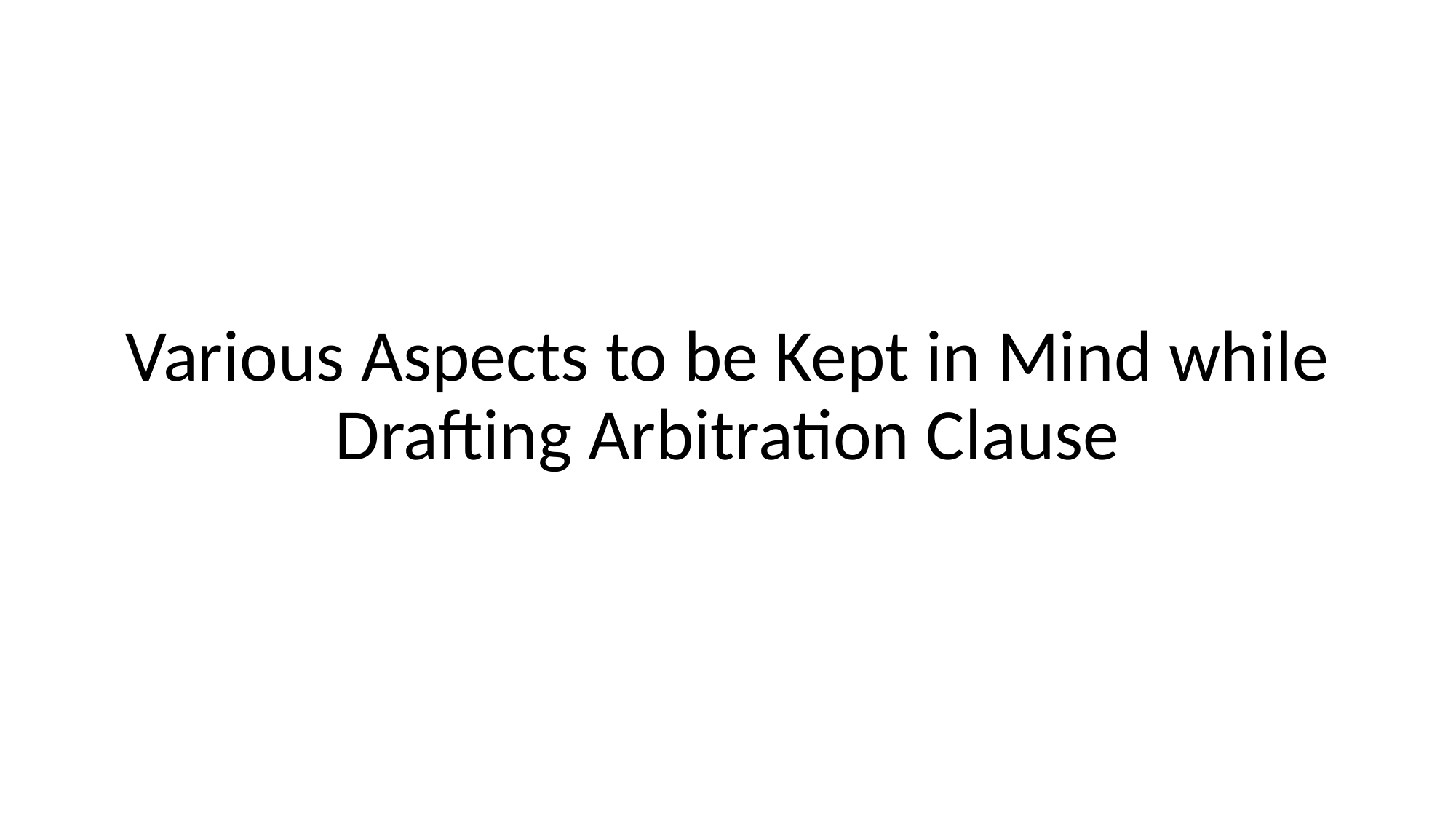

#

Various Aspects to be Kept in Mind while Drafting Arbitration Clause